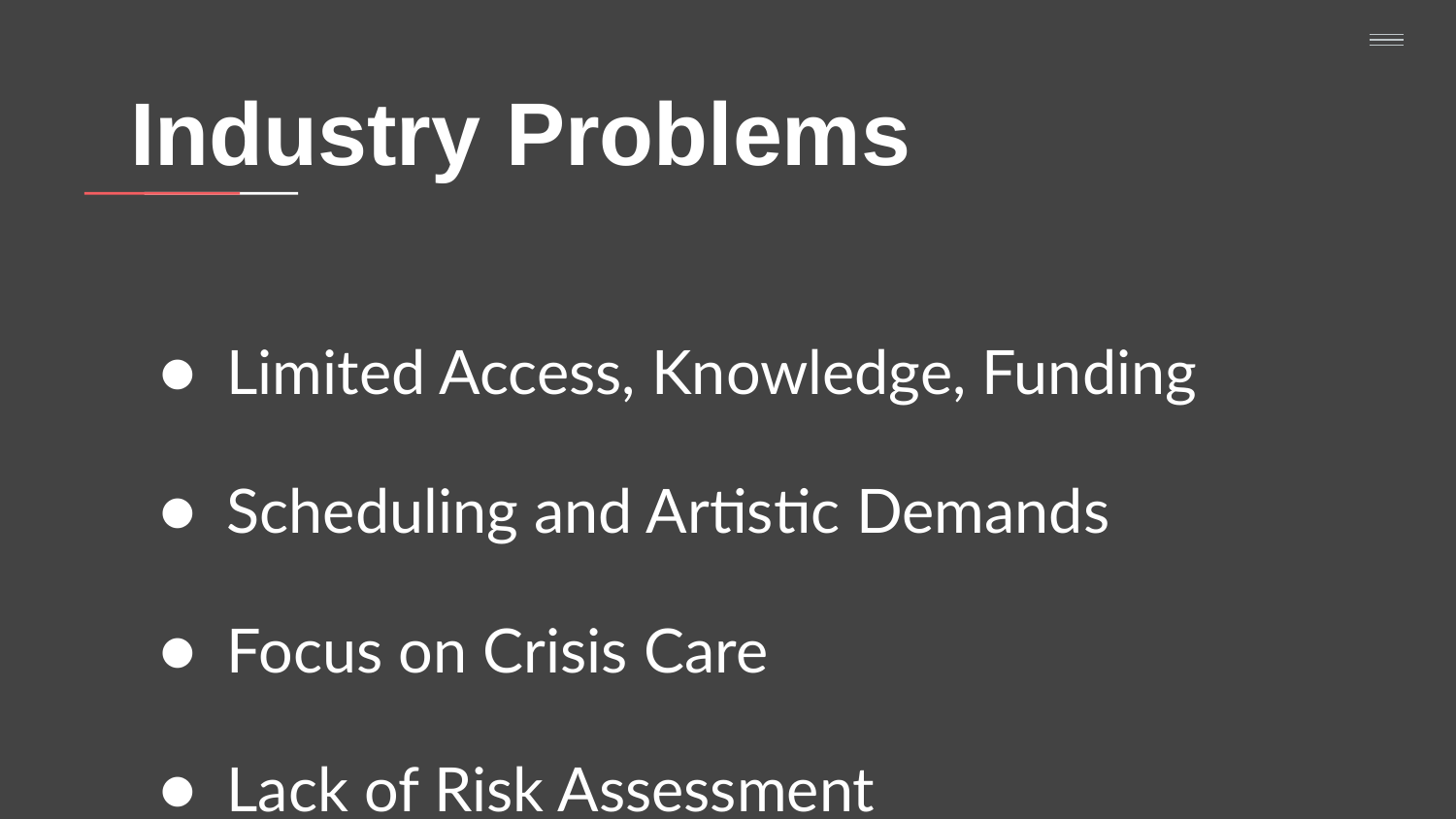

# Industry Problems
Limited Access, Knowledge, Funding
Scheduling and Artistic Demands
Focus on Crisis Care
Lack of Risk Assessment